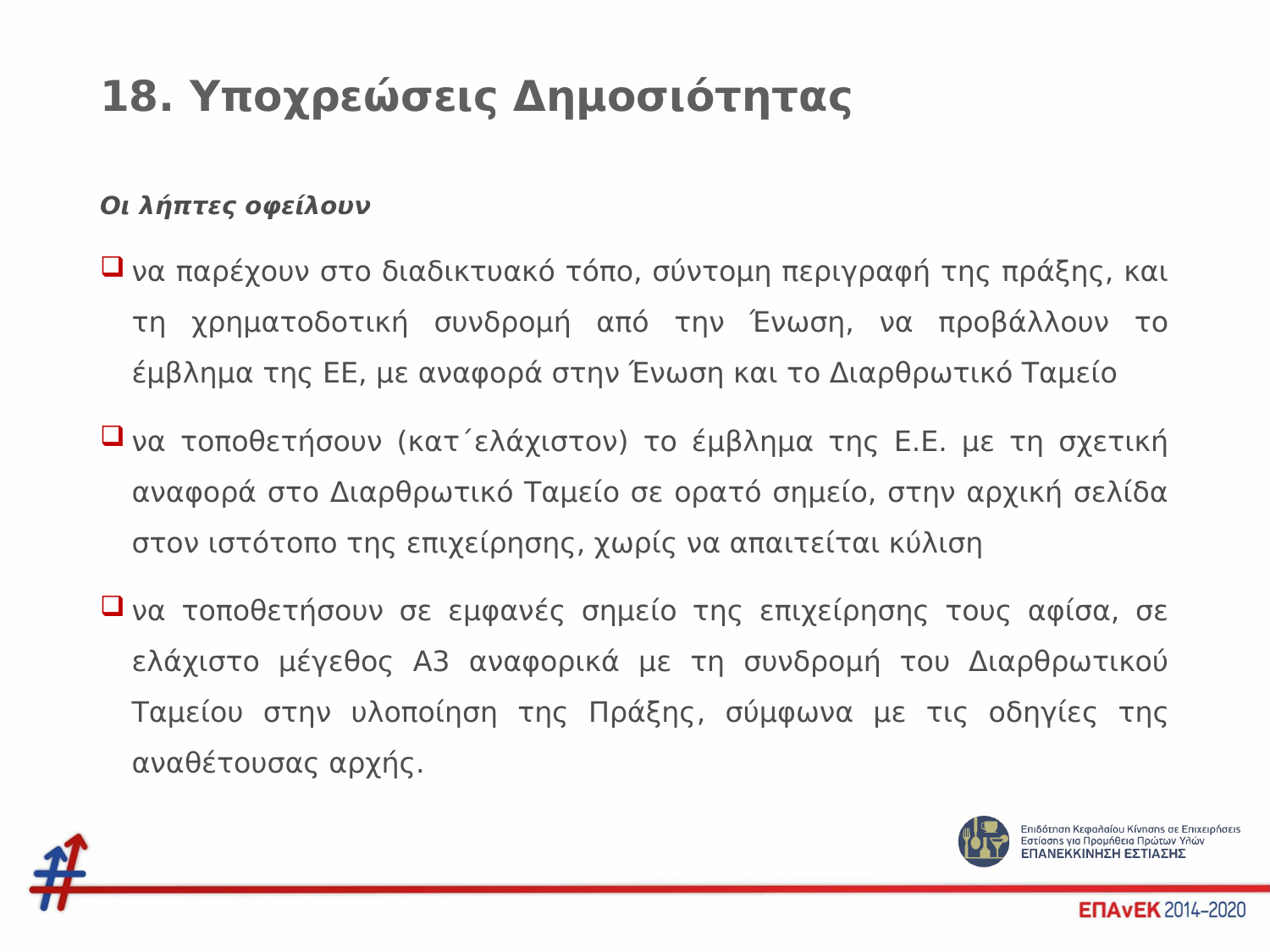

# 18. Υποχρεώσεις Δημοσιότητας
Οι λήπτες οφείλουν
να παρέχουν στο διαδικτυακό τόπο, σύντομη περιγραφή της πράξης, και τη χρηματοδοτική συνδρομή από την Ένωση, να προβάλλουν το έμβλημα της ΕΕ, με αναφορά στην Ένωση και το Διαρθρωτικό Ταμείο
να τοποθετήσουν (κατ΄ελάχιστον) το έμβλημα της Ε.Ε. με τη σχετική αναφορά στο Διαρθρωτικό Ταμείο σε ορατό σημείο, στην αρχική σελίδα στον ιστότοπο της επιχείρησης, χωρίς να απαιτείται κύλιση
να τοποθετήσουν σε εμφανές σημείο της επιχείρησης τους αφίσα, σε ελάχιστο μέγεθος A3 αναφορικά με τη συνδρομή του Διαρθρωτικού Ταμείου στην υλοποίηση της Πράξης, σύμφωνα με τις οδηγίες της αναθέτουσας αρχής.